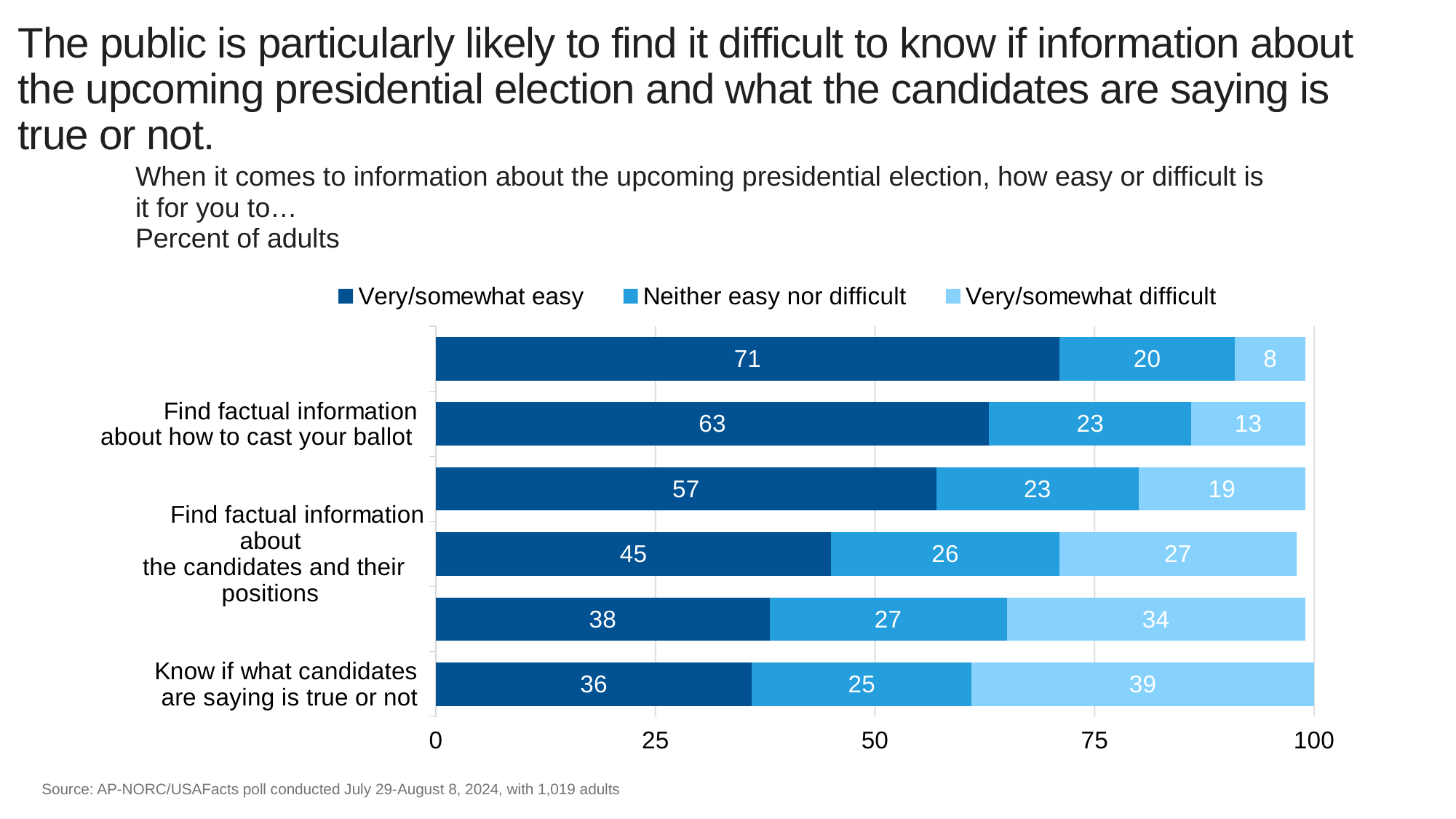

# The public is particularly likely to find it difficult to know if information about the upcoming presidential election and what the candidates are saying is true or not.
When it comes to information about the upcoming presidential election, how easy or difficult is it for you to…
Percent of adults

### Chart

| Category | Very/somewhat easy | Neither easy nor difficult | Very/somewhat difficult |
|---|---|---|---|
| Know if what candidates
are saying is true or not | 36.0 | 25.0 | 39.0 |
|             Know if information
                           is true or not | 38.0 | 27.0 | 34.0 |
|         Find factual information about
 the candidates and their positions | 45.0 | 26.0 | 27.0 |
| Understand the difference
between fact and opinion | 57.0 | 23.0 | 19.0 |
|            Find factual information
about how to cast your ballot | 63.0 | 23.0 | 13.0 |
|          Find factual information
about how to register to vote | 71.0 | 20.0 | 8.0 |
Source: AP-NORC/USAFacts poll conducted July 29-August 8, 2024, with 1,019 adults